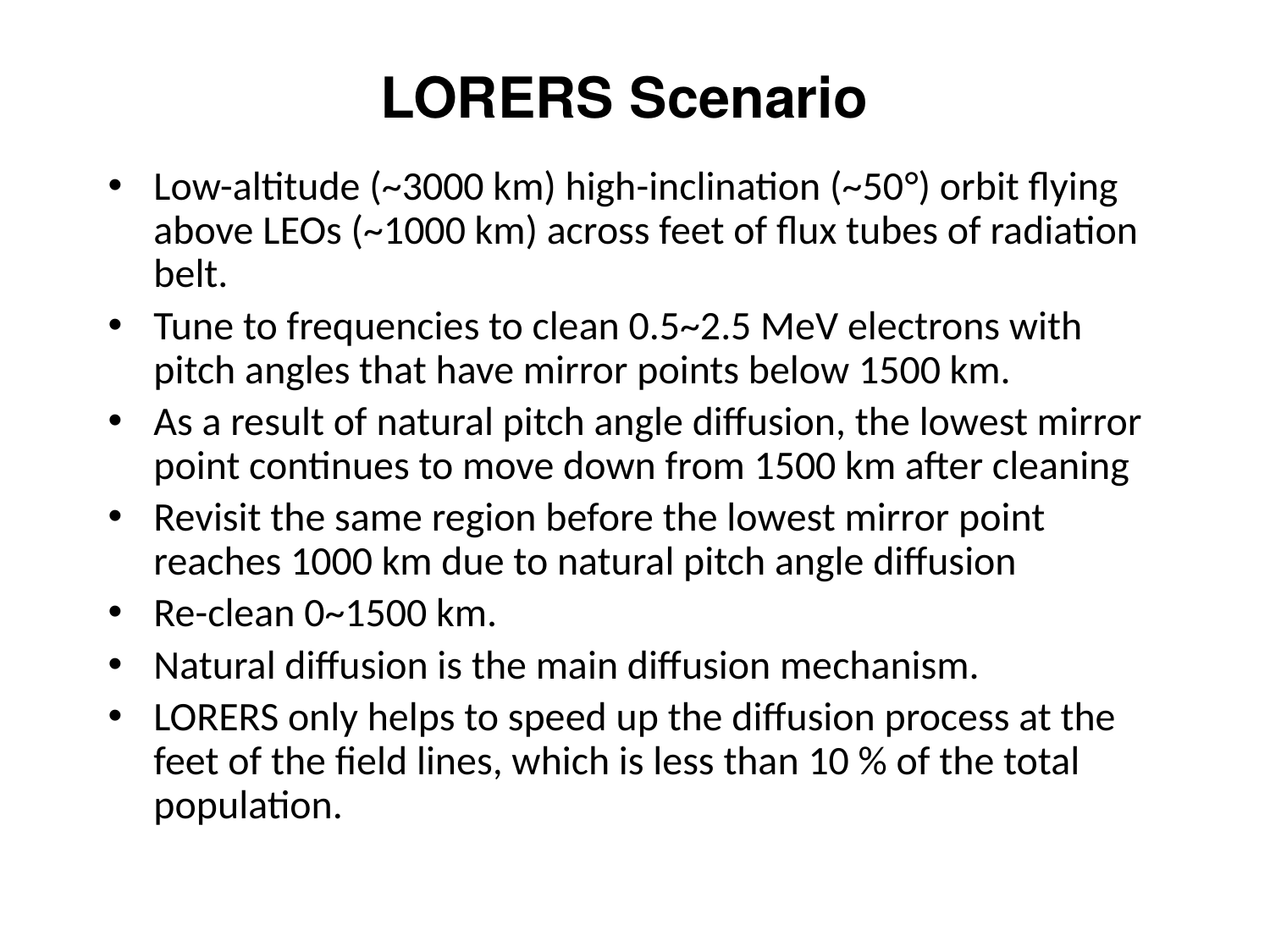

# LORERS Scenario
Low-altitude (~3000 km) high-inclination (~50°) orbit flying above LEOs (~1000 km) across feet of flux tubes of radiation belt.
Tune to frequencies to clean 0.5~2.5 MeV electrons with pitch angles that have mirror points below 1500 km.
As a result of natural pitch angle diffusion, the lowest mirror point continues to move down from 1500 km after cleaning
Revisit the same region before the lowest mirror point reaches 1000 km due to natural pitch angle diffusion
Re-clean 0~1500 km.
Natural diffusion is the main diffusion mechanism.
LORERS only helps to speed up the diffusion process at the feet of the field lines, which is less than 10 % of the total population.